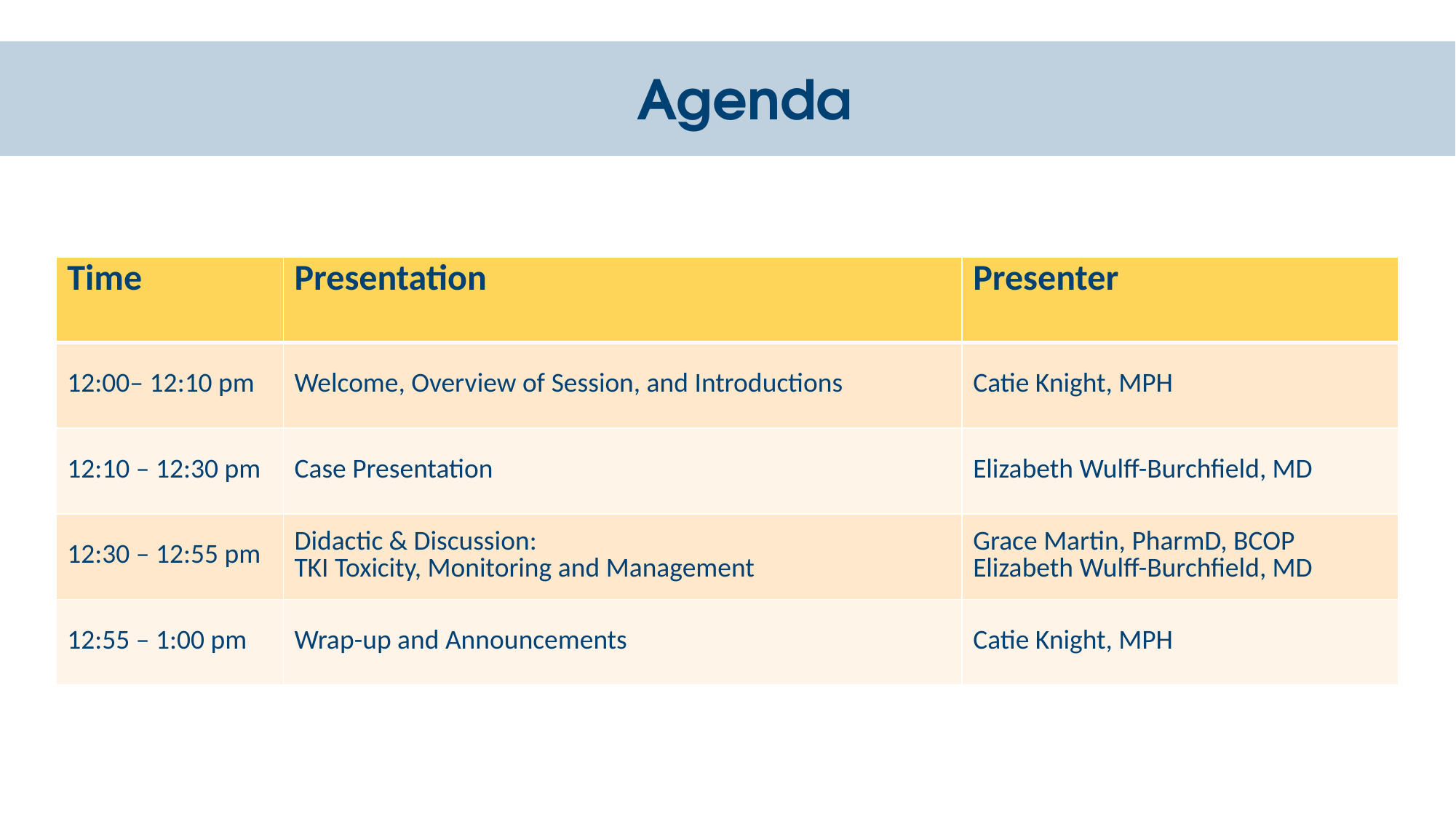

Agenda
| Time | Presentation | Presenter |
| --- | --- | --- |
| 12:00– 12:10 pm | Welcome, Overview of Session, and Introductions | Catie Knight, MPH |
| 12:10 – 12:30 pm | Case Presentation | Elizabeth Wulff-Burchfield, MD |
| 12:30 – 12:55 pm | Didactic & Discussion: TKI Toxicity, Monitoring and Management | Grace Martin, PharmD, BCOP Elizabeth Wulff-Burchfield, MD |
| 12:55 – 1:00 pm | Wrap-up and Announcements | Catie Knight, MPH |